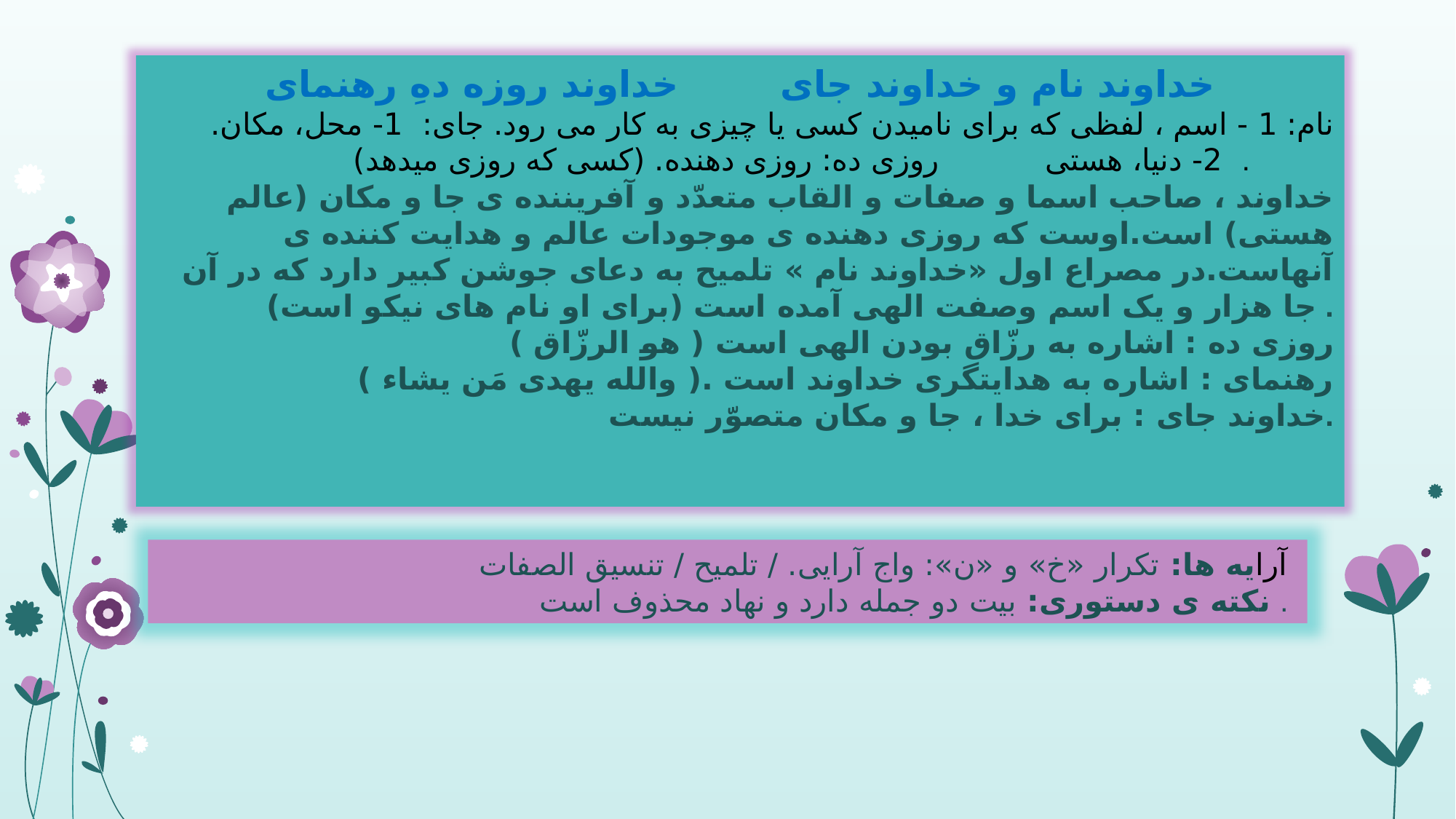

خداوند نام و خداوند جای        خداوند روزه دهِ رهنمای
 نام: 1 - اسم ، لفظی که برای نامیدن کسی یا چیزی به کار می رود. جای:  1- محل، مکان.       2- دنیا، هستی           روزی­ ده: روزی دهنده. (کسی که روزی می­دهد).
خداوند ، صاحب اسما و صفات و القاب متعدّد و آفریننده ی جا و مکان (عالم هستی) است.اوست که روزی دهنده ی موجودات عالم و هدایت کننده ی آنهاست.در مصراع اول «خداوند نام » تلمیح به دعای جوشن کبیر دارد که در آن جا هزار و یک اسم وصفت الهی آمده است (برای او نام های نیکو است) .
روزی ده : اشاره به رزّاق بودن الهی است ( هو الرزّاق )
رهنمای : اشاره به هدایتگری خداوند است .( والله یهدی مَن یشاء )
خداوند جای : برای خدا ، جا و مکان متصوّر نیست.

آرایه ها: تکرار «خ» و «ن»: واج آرایی. / تلمیح / تنسیق الصفات
نکته ی دستوری: بیت دو جمله دارد و نهاد محذوف است .